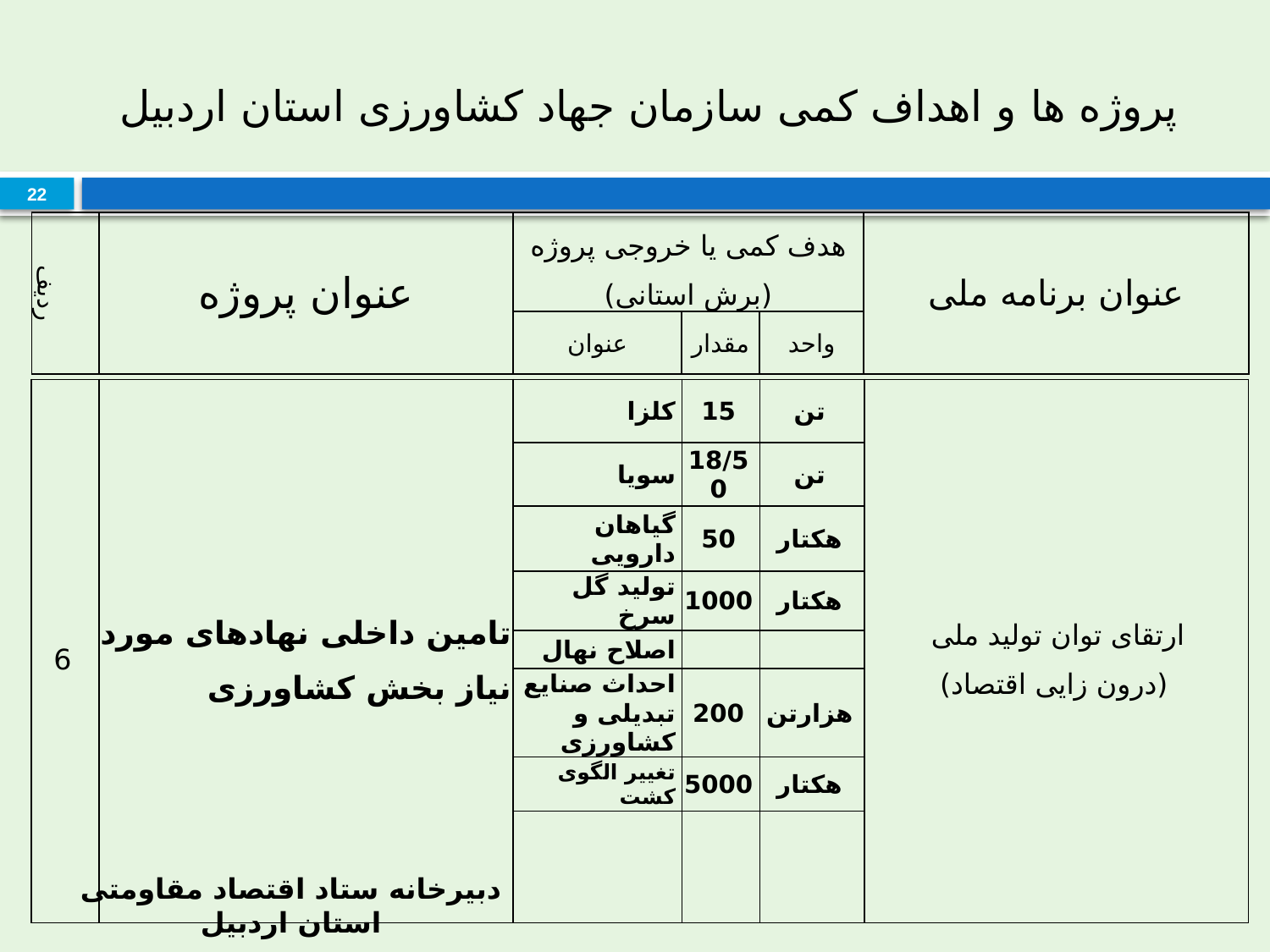

# پروژه ها و اهداف کمی سازمان جهاد کشاورزی استان اردبیل
22
| ردیف | عنوان پروژه | هدف کمی یا خروجی پروژه (برش استانی) |  |  | عنوان برنامه ملی |
| --- | --- | --- | --- | --- | --- |
|  |  | عنوان | مقدار | واحد |  |
| 6 | تامین داخلی نهادهای مورد نیاز بخش کشاورزی | کلزا | 15 | تن | ارتقای توان تولید ملی (درون زایی اقتصاد) |
| --- | --- | --- | --- | --- | --- |
|  |  | سویا | 18/50 | تن |  |
|  |  | گیاهان دارویی | 50 | هکتار |  |
|  |  | تولید گل سرخ | 1000 | هکتار |  |
|  |  | اصلاح نهال |  |  |  |
|  |  | احداث صنایع تبدیلی و کشاورزی | 200 | هزارتن |  |
|  |  | تغییر الگوی کشت | 5000 | هکتار |  |
|  |  |  |  |  |  |
دبیرخانه ستاد اقتصاد مقاومتی استان اردبیل